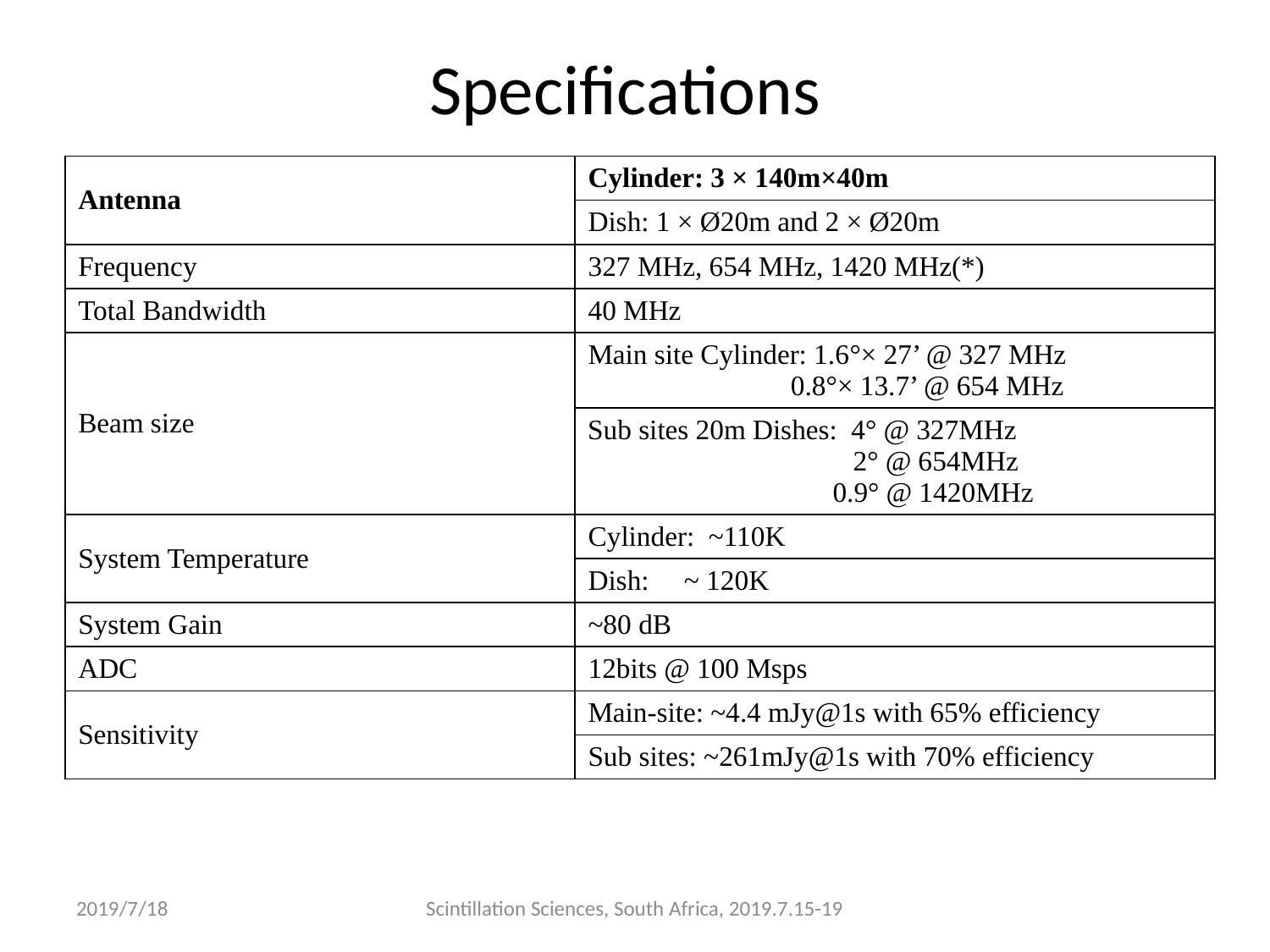

Specifications
| Antenna | Cylinder: 3 × 140m×40m |
| --- | --- |
|  | Dish: 1 × Ø20m and 2 × Ø20m |
| Frequency | 327 MHz, 654 MHz, 1420 MHz(\*) |
| Total Bandwidth | 40 MHz |
| Beam size | Main site Cylinder: 1.6°× 27’ @ 327 MHz  0.8°× 13.7’ @ 654 MHz |
|  | Sub sites 20m Dishes: 4° @ 327MHz 2° @ 654MHz 0.9° @ 1420MHz |
| System Temperature | Cylinder: ~110K |
|  | Dish: ~ 120K |
| System Gain | ~80 dB |
| ADC | 12bits @ 100 Msps |
| Sensitivity | Main-site: ~4.4 mJy@1s with 65% efficiency |
|  | Sub sites: ~261mJy@1s with 70% efficiency |
2019/7/18
Scintillation Sciences, South Africa, 2019.7.15-19